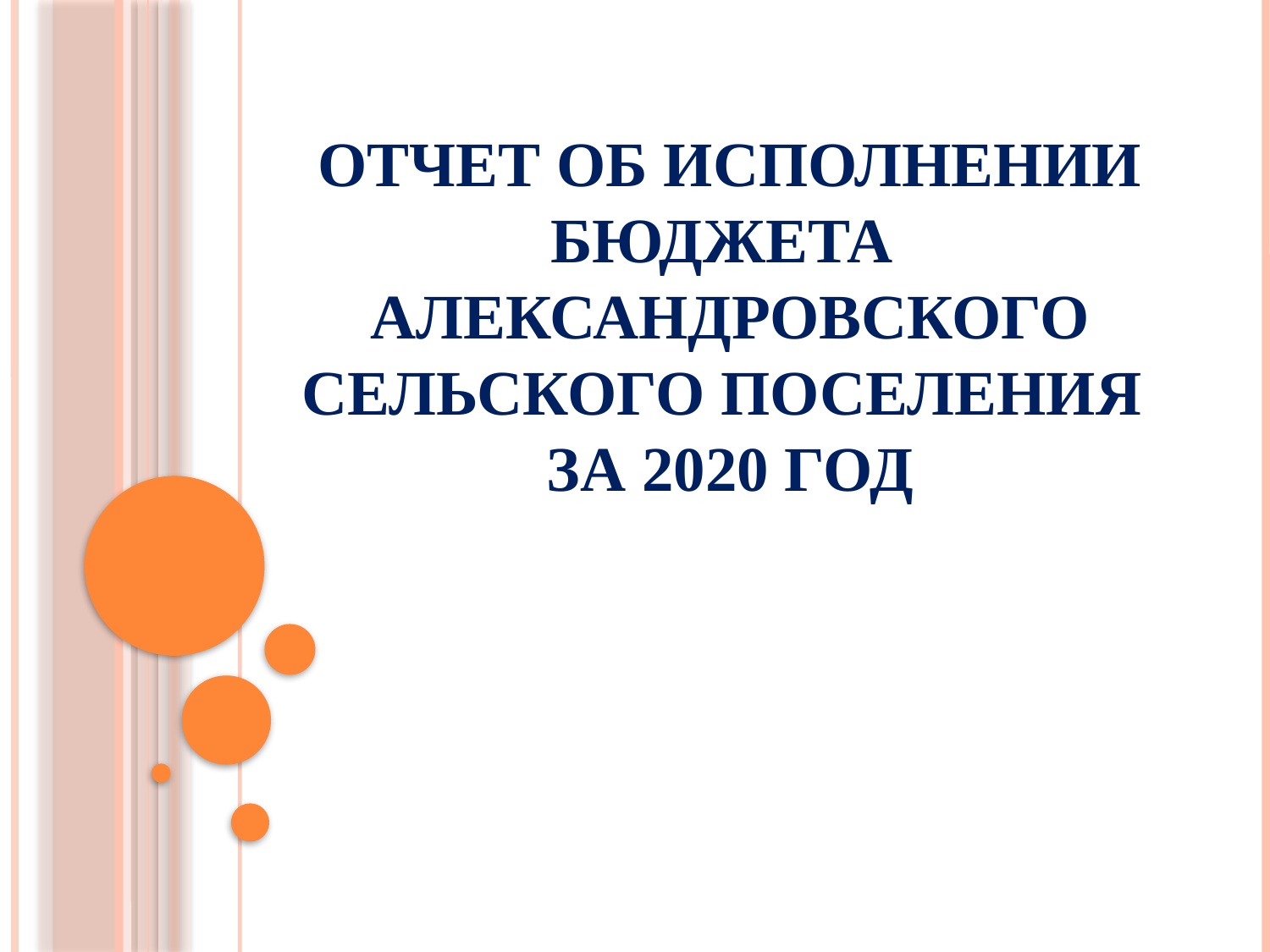

# Отчет об исполнении бюджета Александровского сельского поселения за 2020 год